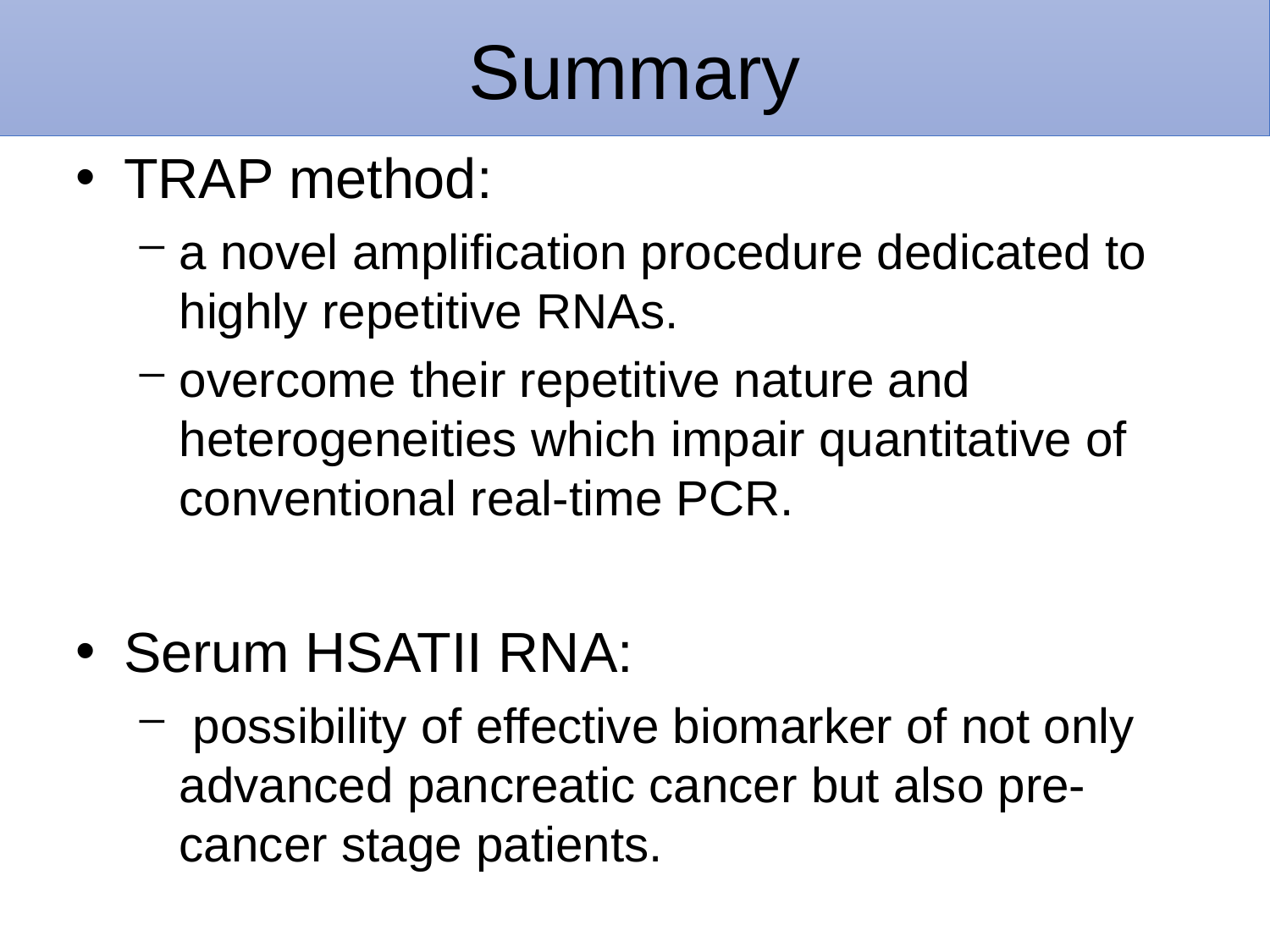

Summary
TRAP method:
a novel amplification procedure dedicated to highly repetitive RNAs.
overcome their repetitive nature and heterogeneities which impair quantitative of conventional real-time PCR.

Serum HSATII RNA:
 possibility of effective biomarker of not only advanced pancreatic cancer but also pre-cancer stage patients.